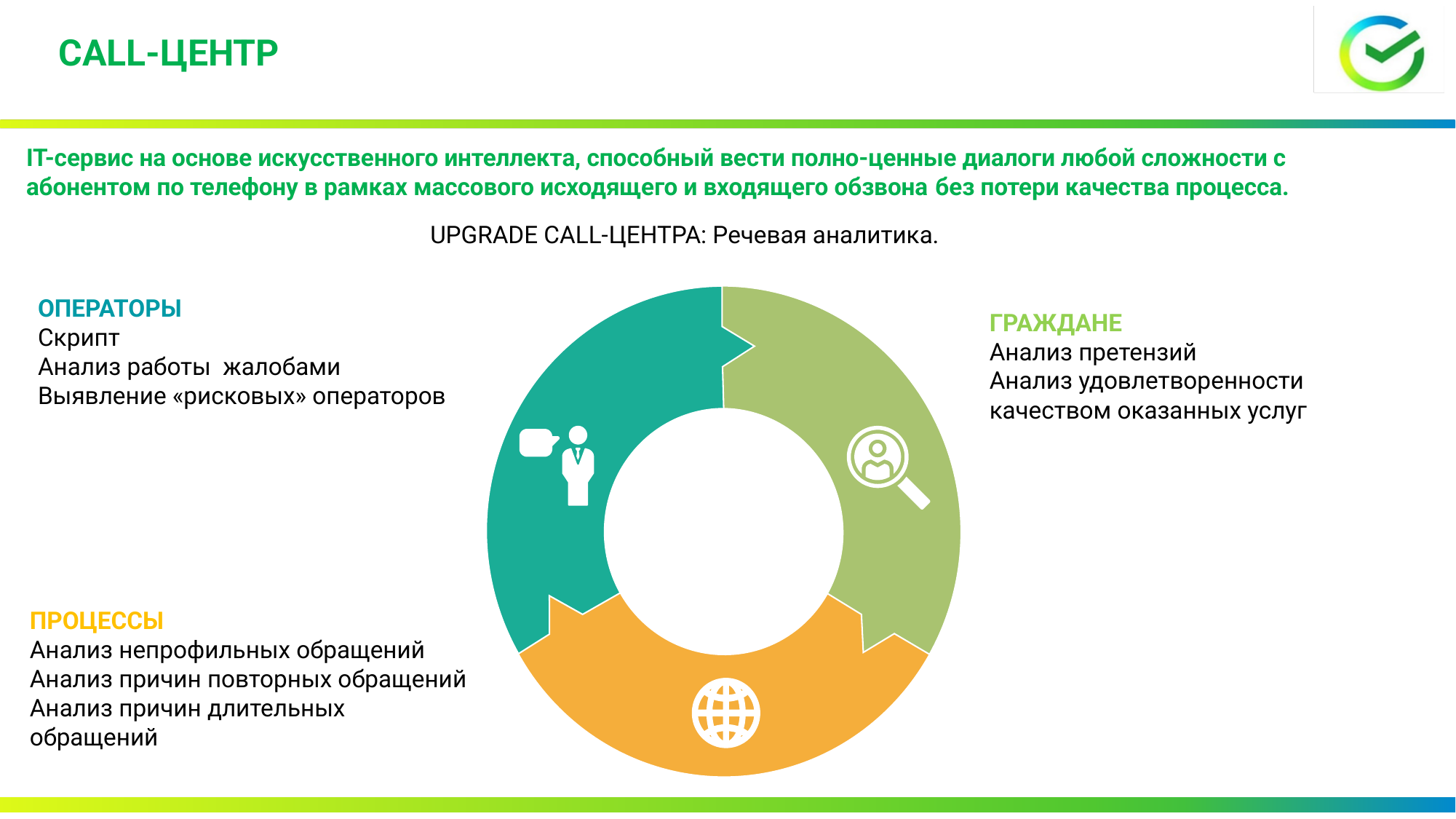

СALL-ЦЕНТР
IT-cервис на основе искусственного интеллекта, способный вести полно-ценные диалоги любой сложности с абонентом по телефону в рамках массового исходящего и входящего обзвона без потери качества процесса.
UPGRADE CALL-ЦЕНТРА: Речевая аналитика.

ОПЕРАТОРЫ
Скрипт
Анализ работы  жалобами Выявление «рисковых» операторов
ГРАЖДАНЕ
Анализ претензий
Анализ удовлетворенности качеством оказанных услуг

ПРОЦЕССЫ
Анализ непрофильных обращений
Анализ причин повторных обращений
Анализ причин длительных обращений